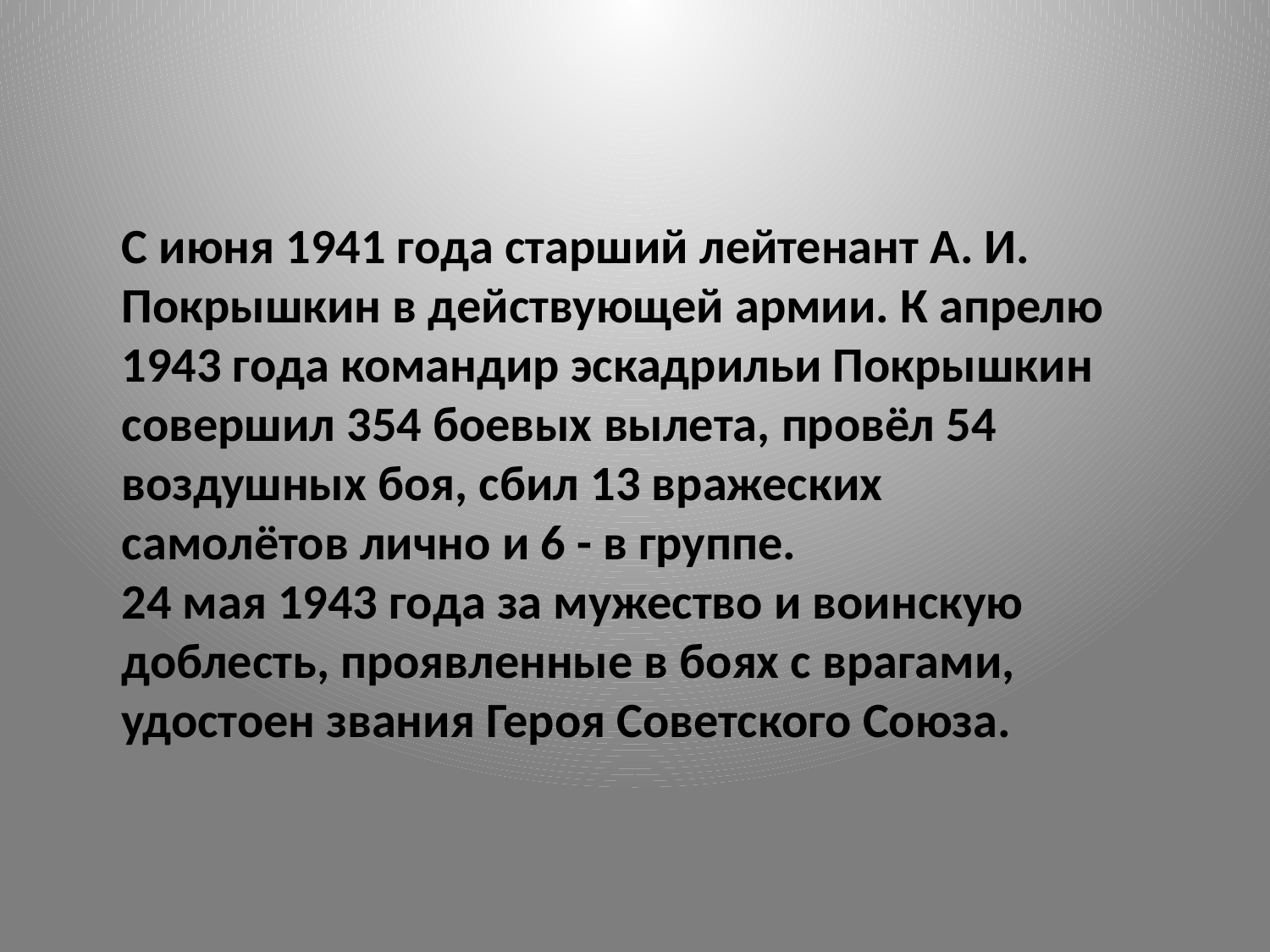

С июня 1941 года старший лейтенант А. И. Покрышкин в действующей армии. К апрелю 1943 года командир эскадрильи Покрышкин совершил 354 боевых вылета, провёл 54 воздушных боя, сбил 13 вражеских самолётов лично и 6 - в группе.
24 мая 1943 года за мужество и воинскую доблесть, проявленные в боях с врагами, удостоен звания Героя Советского Союза.